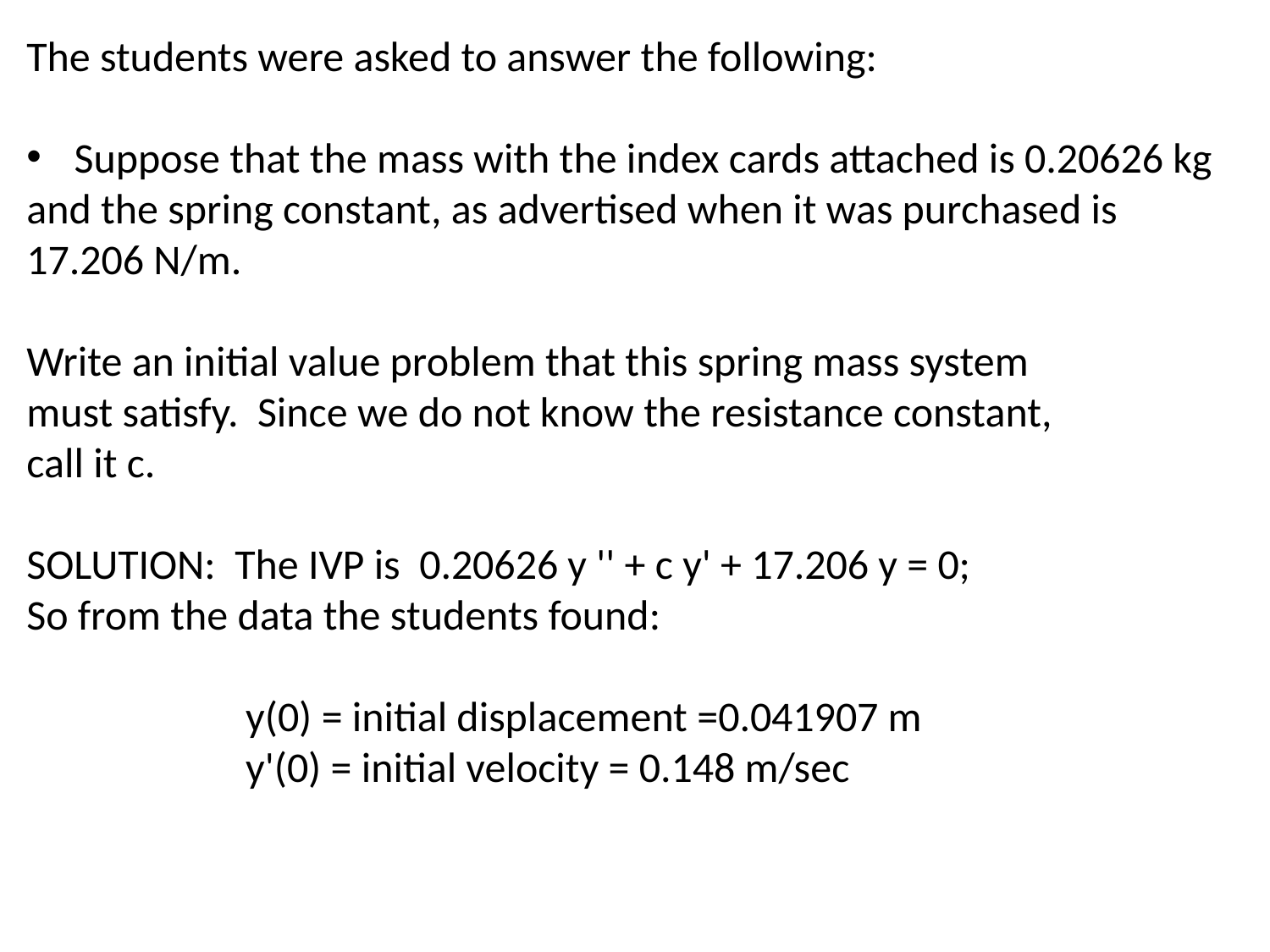

The students were asked to answer the following:

Suppose that the mass with the index cards attached is 0.20626 kg
and the spring constant, as advertised when it was purchased is
17.206 N/m.

Write an initial value problem that this spring mass system
must satisfy.  Since we do not know the resistance constant,
call it c.

SOLUTION:  The IVP is  0.20626 y '' + c y' + 17.206 y = 0;
So from the data the students found:

                       y(0) = initial displacement =0.041907 m
                       y'(0) = initial velocity = 0.148 m/sec